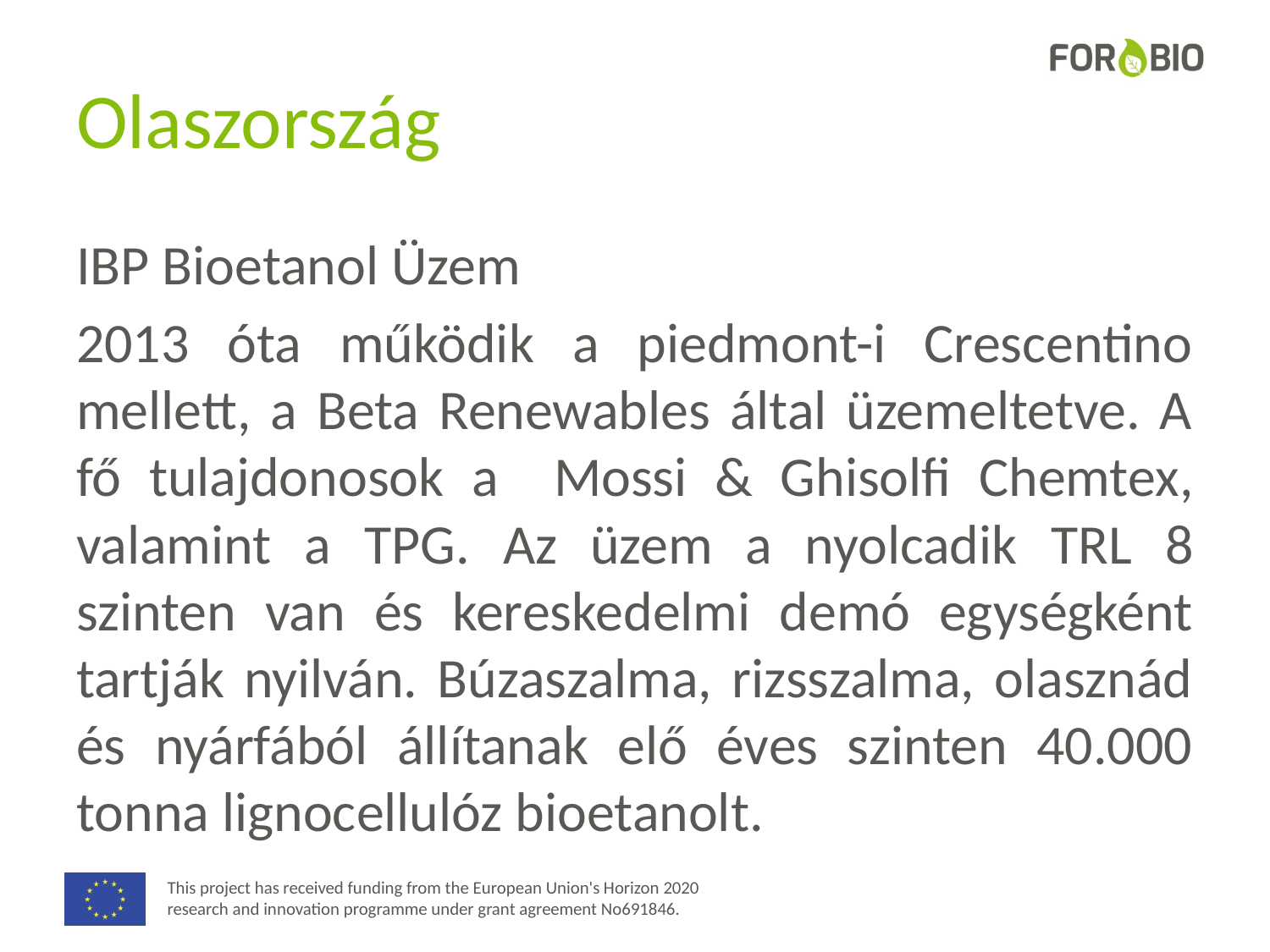

# Olaszország
IBP Bioetanol Üzem
2013 óta működik a piedmont-i Crescentino mellett, a Beta Renewables által üzemeltetve. A fő tulajdonosok a  Mossi & Ghisolfi Chemtex, valamint a TPG. Az üzem a nyolcadik TRL 8 szinten van és kereskedelmi demó egységként tartják nyilván. Búzaszalma, rizsszalma, olasznád és nyárfából állítanak elő éves szinten 40.000 tonna lignocellulóz bioetanolt.